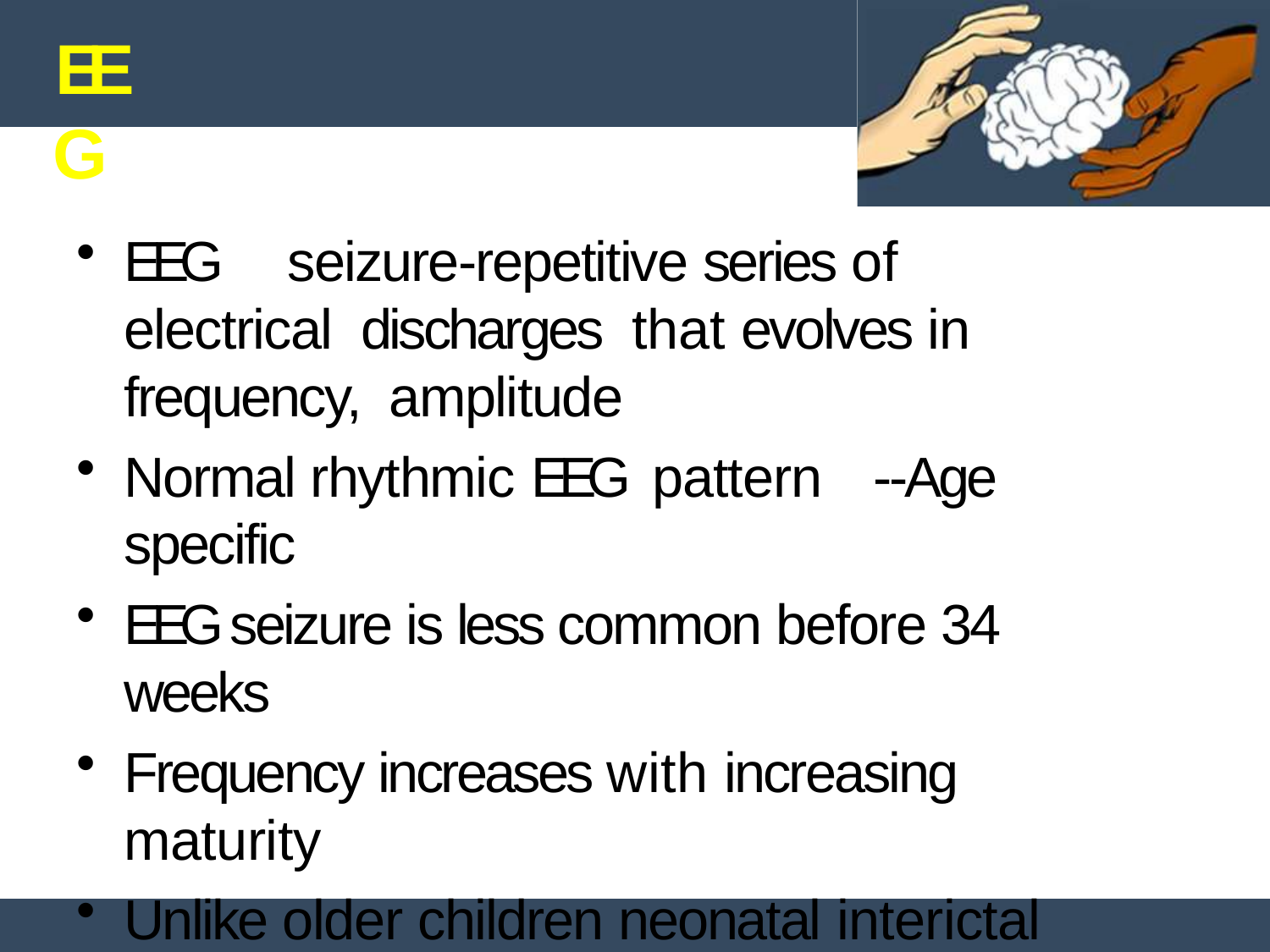

# EEG
EEG	seizure-repetitive series of electrical  discharges	that evolves in frequency,  amplitude
Normal rhythmic EEG  pattern	--Age specific
EEG seizure is less common before 34 weeks
Frequency increases with increasing maturity
Unlike older children neonatal interictal
EEG can’t predict risk of future seizures